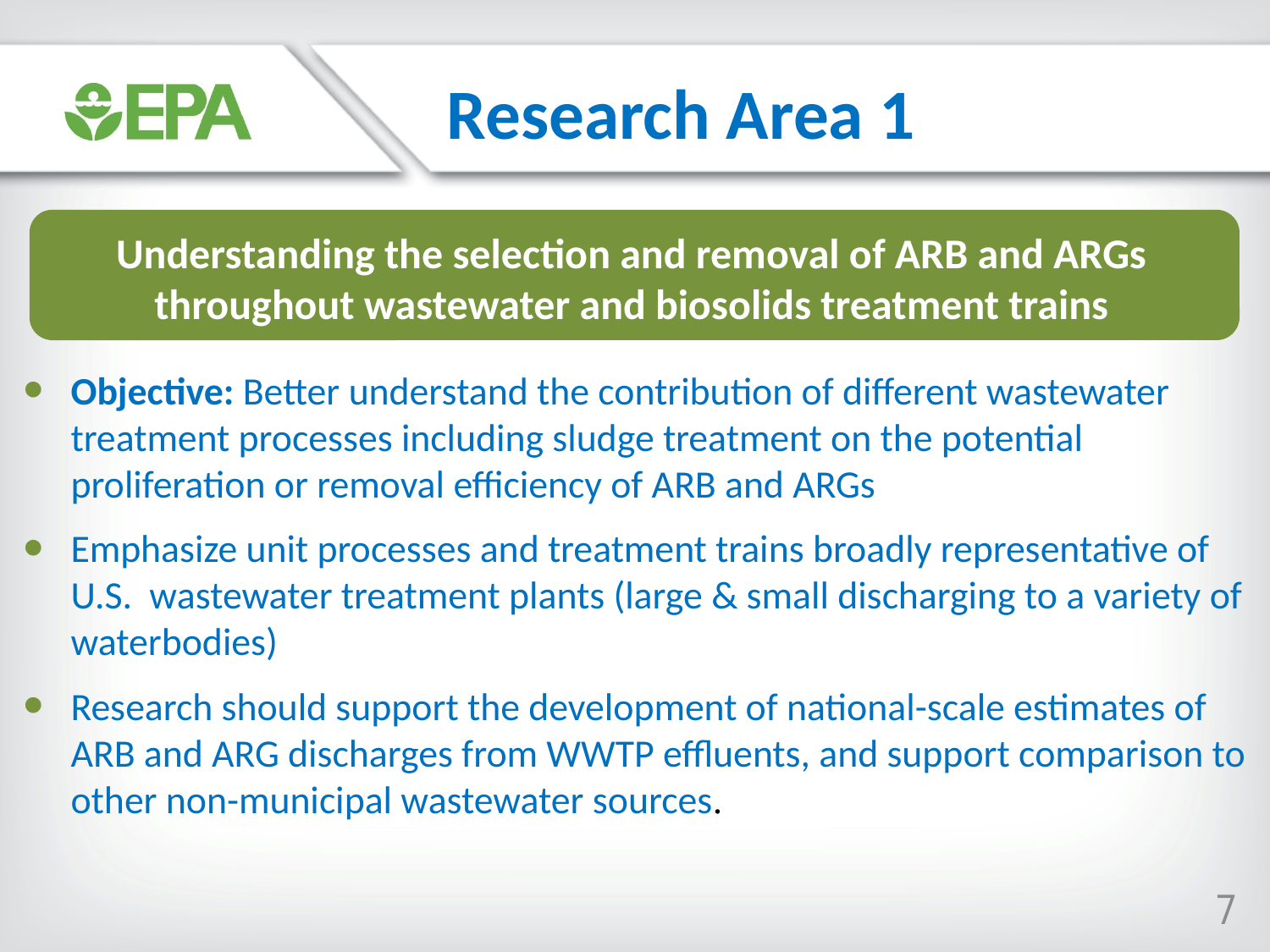

Research Area 1

Understanding the selection and removal of ARB and ARGs throughout wastewater and biosolids treatment trains
Objective: Better understand the contribution of different wastewater treatment processes including sludge treatment on the potential proliferation or removal efficiency of ARB and ARGs
Emphasize unit processes and treatment trains broadly representative of U.S.  wastewater treatment plants (large & small discharging to a variety of waterbodies)
Research should support the development of national-scale estimates of ARB and ARG discharges from WWTP effluents, and support comparison to other non-municipal wastewater sources.
7